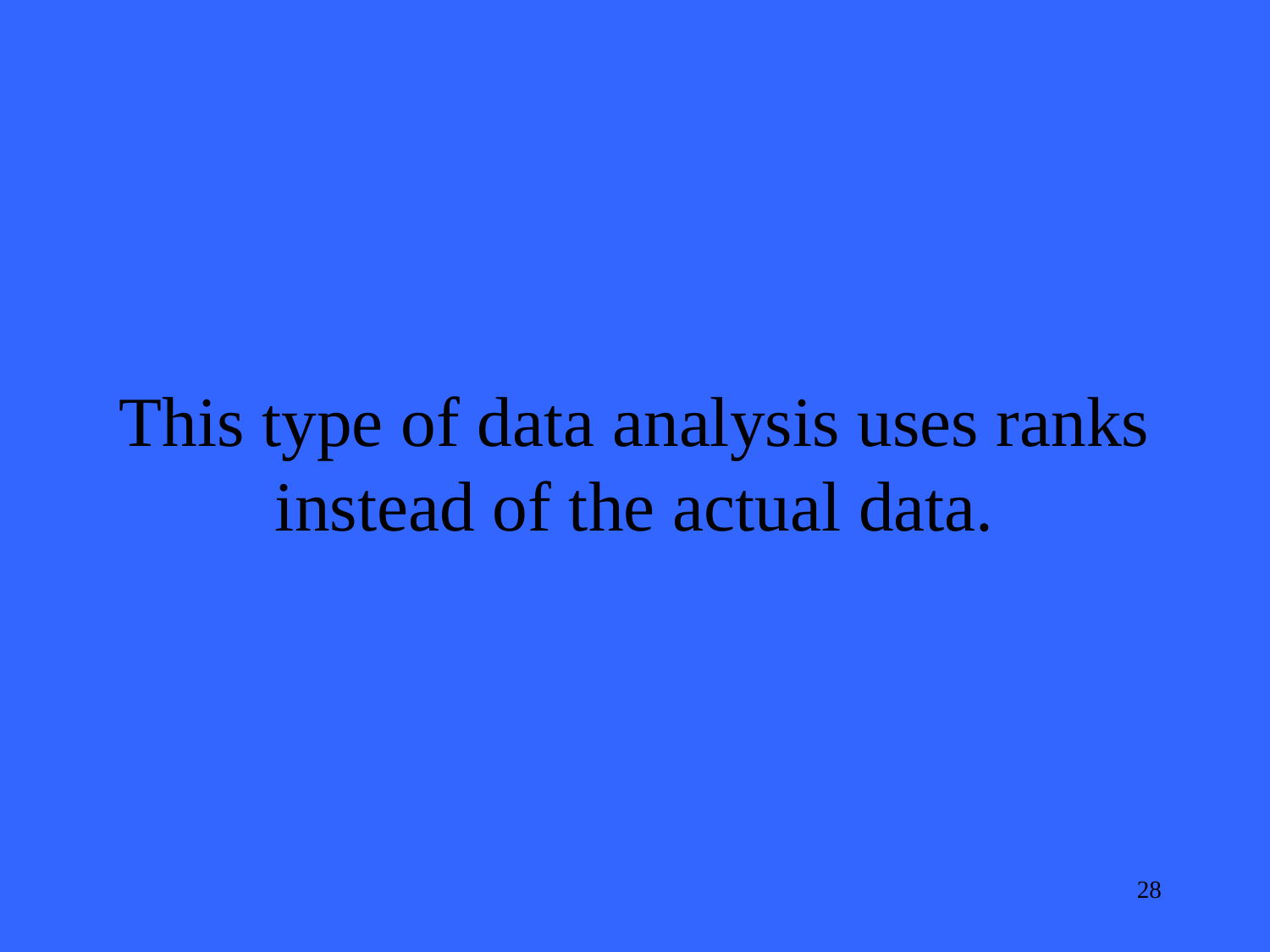

This type of data analysis uses ranks instead of the actual data.

28